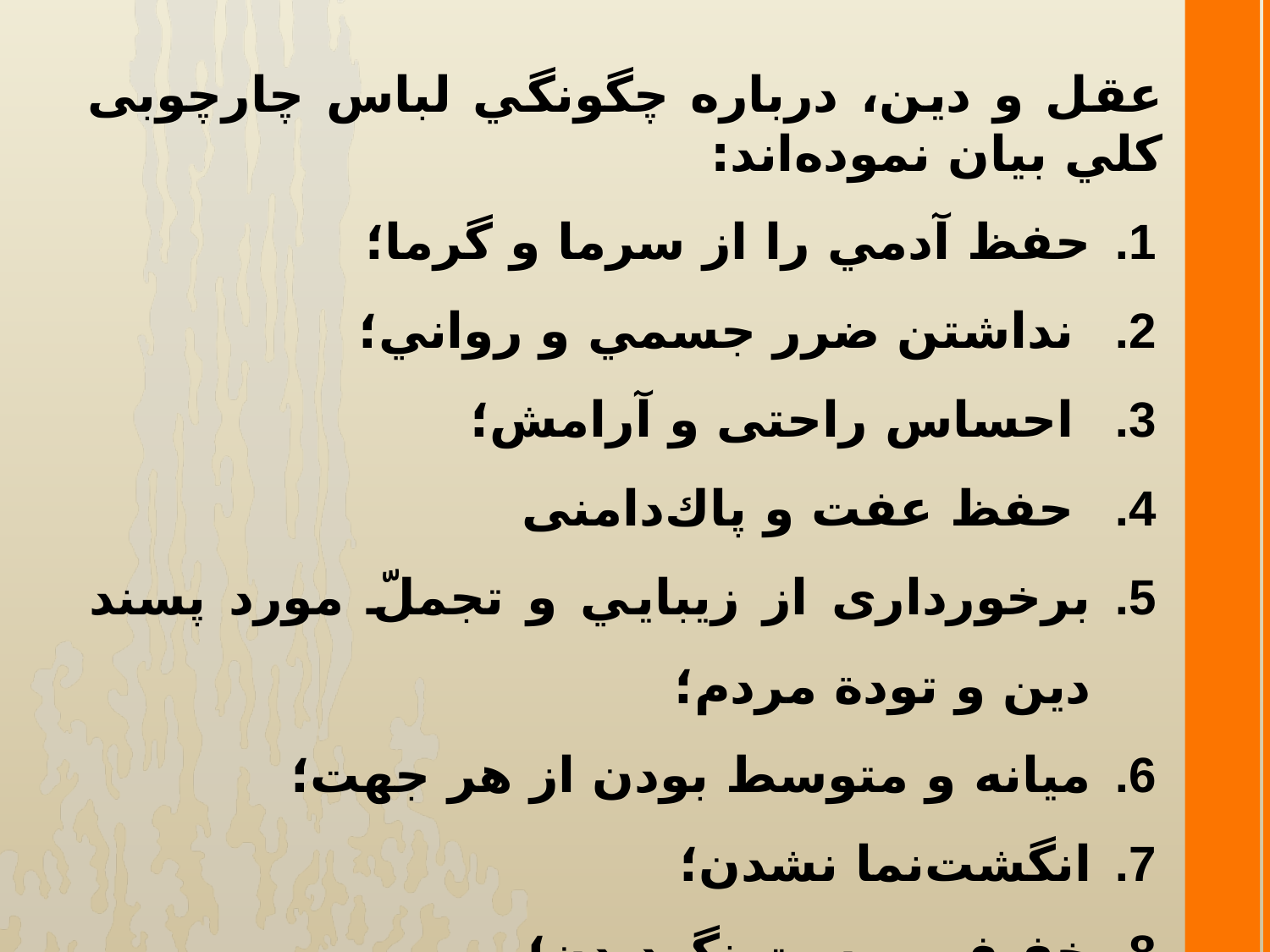

عقل و دين، درباره چگونگي لباس چارچوبی كلي بيان نموده‌اند:
حفظ آدمي را از سرما و گرما؛
 نداشتن ضرر جسمي و رواني؛
 احساس راحتی و آرامش؛
 حفظ عفت و پاك‌دامنی
برخورداری از زيبايي و تجملّ مورد پسند دين و تودة مردم؛
ميانه و متوسط بودن از هر جهت؛
انگشت‌نما نشدن؛
خفیف و پست نگردیدن؛
فخرفروشی نکردن.